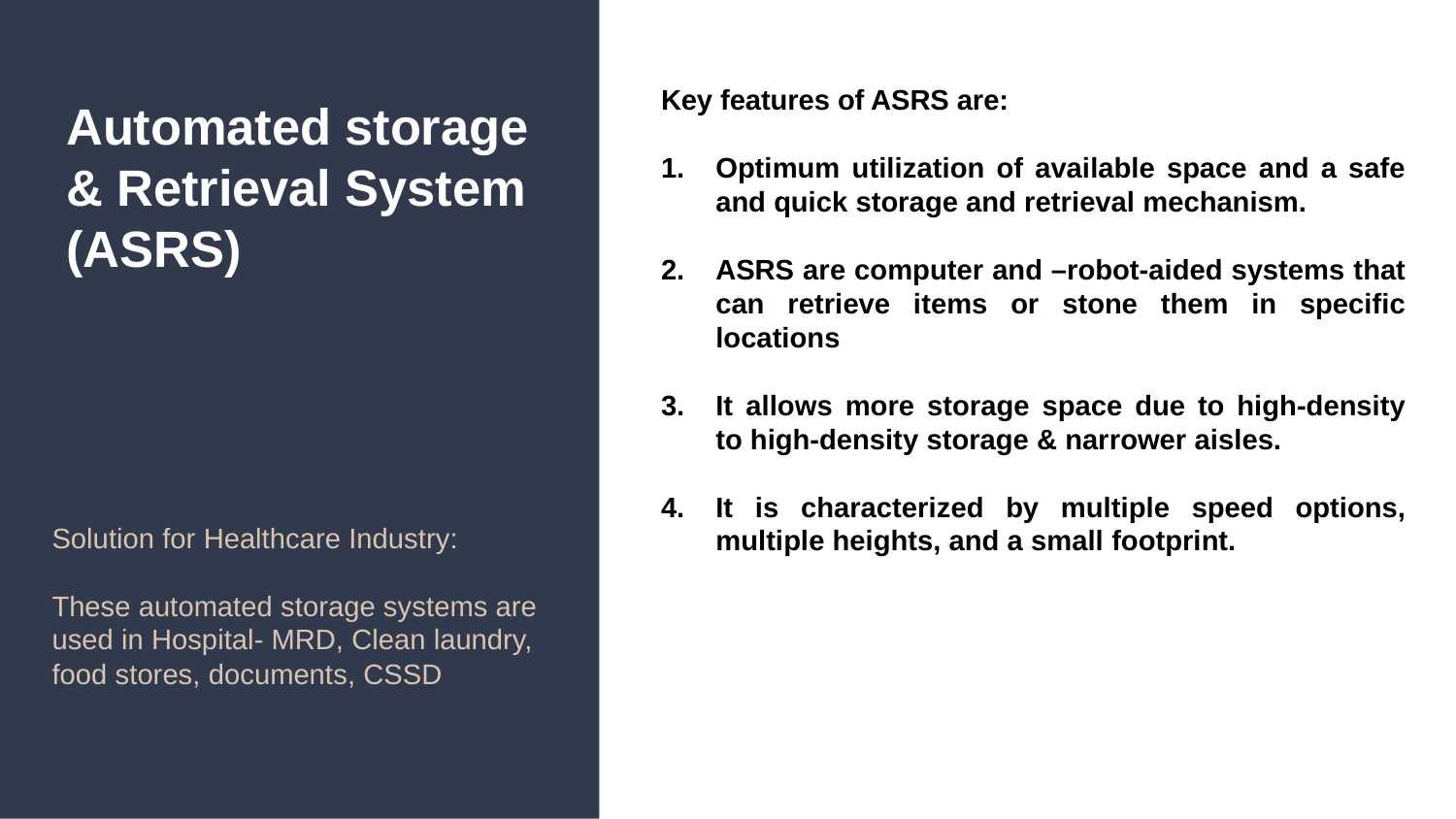

# Automated storage & Retrieval System (ASRS)
Key features of ASRS are:

Optimum utilization of available space and a safe and quick storage and retrieval mechanism.

ASRS are computer and –robot-aided systems that can retrieve items or stone them in specific locations

It allows more storage space due to high-density to high-density storage & narrower aisles.

It is characterized by multiple speed options, multiple heights, and a small footprint.
Solution for Healthcare Industry:

These automated storage systems are used in Hospital- MRD, Clean laundry, food stores, documents, CSSD